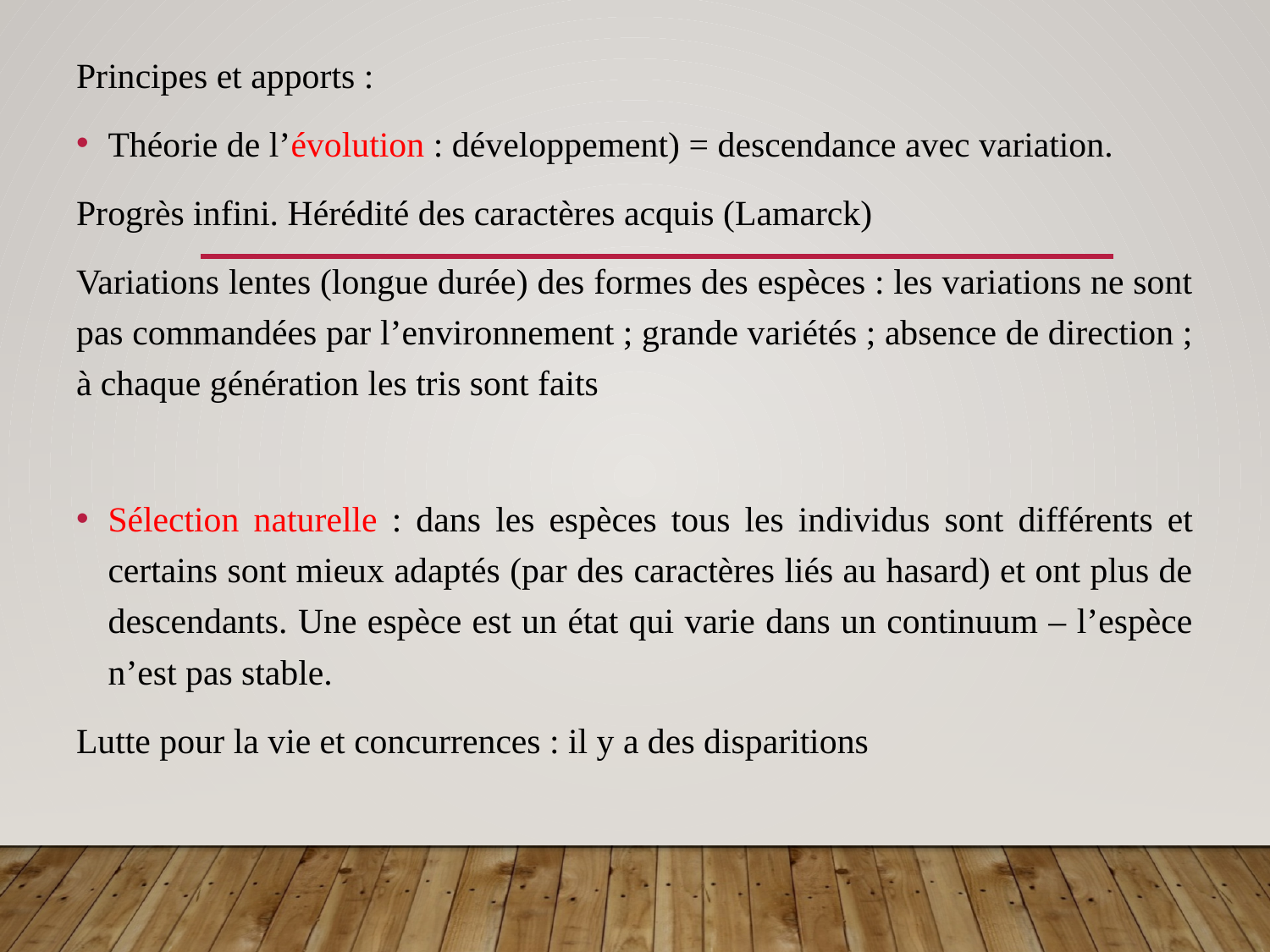

Principes et apports :
Théorie de l’évolution : développement) = descendance avec variation.
Progrès infini. Hérédité des caractères acquis (Lamarck)
Variations lentes (longue durée) des formes des espèces : les variations ne sont pas commandées par l’environnement ; grande variétés ; absence de direction ; à chaque génération les tris sont faits

Sélection naturelle : dans les espèces tous les individus sont différents et certains sont mieux adaptés (par des caractères liés au hasard) et ont plus de descendants. Une espèce est un état qui varie dans un continuum – l’espèce n’est pas stable.
Lutte pour la vie et concurrences : il y a des disparitions

#